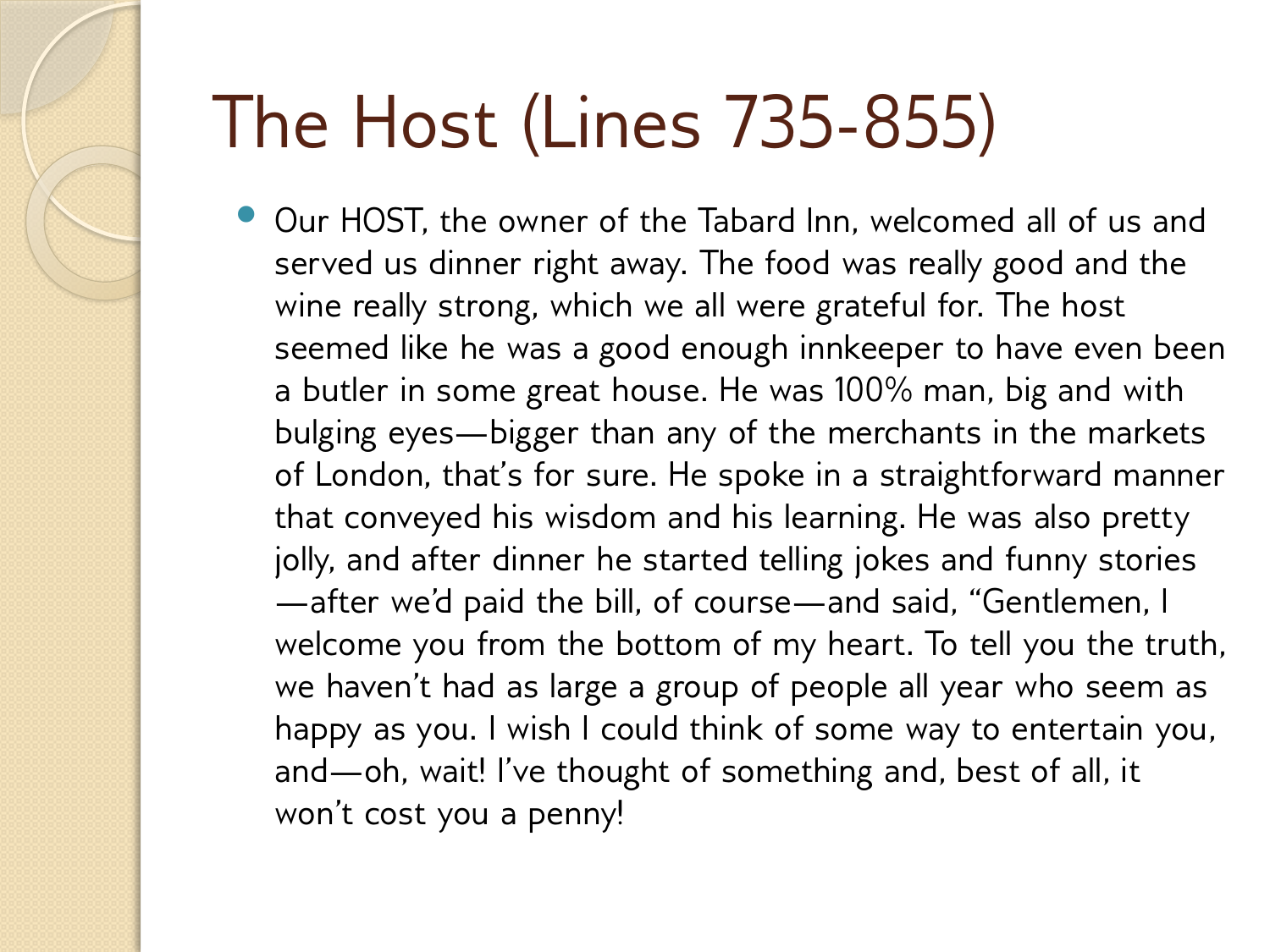

# The Host (Lines 735-855)
Our HOST, the owner of the Tabard Inn, welcomed all of us and served us dinner right away. The food was really good and the wine really strong, which we all were grateful for. The host seemed like he was a good enough innkeeper to have even been a butler in some great house. He was 100% man, big and with bulging eyes—bigger than any of the merchants in the markets of London, that’s for sure. He spoke in a straightforward manner that conveyed his wisdom and his learning. He was also pretty jolly, and after dinner he started telling jokes and funny stories—after we’d paid the bill, of course—and said, “Gentlemen, I welcome you from the bottom of my heart. To tell you the truth, we haven’t had as large a group of people all year who seem as happy as you. I wish I could think of some way to entertain you, and—oh, wait! I’ve thought of something and, best of all, it won’t cost you a penny!